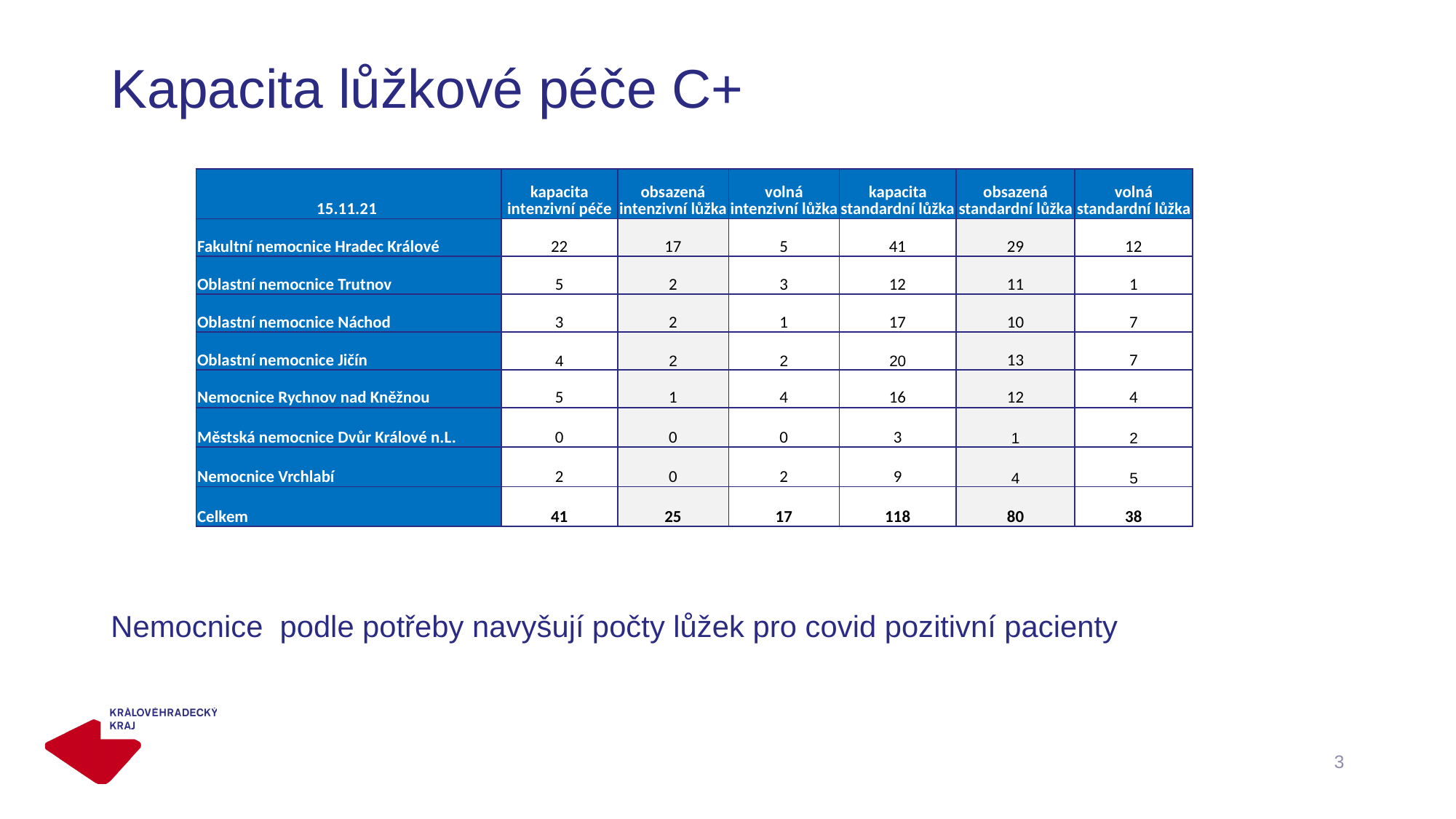

# Kapacita lůžkové péče C+

Nemocnice  podle potřeby navyšují počty lůžek pro covid pozitivní pacienty
| 15.11.21 | kapacita intenzivní péče | obsazená intenzivní lůžka | volná intenzivní lůžka | kapacita standardní lůžka | obsazená standardní lůžka | volná standardní lůžka |
| --- | --- | --- | --- | --- | --- | --- |
| Fakultní nemocnice Hradec Králové | 22 | 17 | 5 | 41 | 29 | 12 |
| Oblastní nemocnice Trutnov | 5 | 2 | 3 | 12 | 11 | 1 |
| Oblastní nemocnice Náchod | 3 | 2 | 1 | 17 | 10 | 7 |
| Oblastní nemocnice Jičín | 4 | 2 | 2 | 20 | 13 | 7 |
| Nemocnice Rychnov nad Kněžnou | 5 | 1 | 4 | 16 | 12 | 4 |
| Městská nemocnice Dvůr Králové n.L. | 0 | 0 | 0 | 3 | 1 | 2 |
| Nemocnice Vrchlabí | 2 | 0 | 2 | 9 | 4 | 5 |
| Celkem | 41 | 25 | 17 | 118 | 80 | 38 |
3